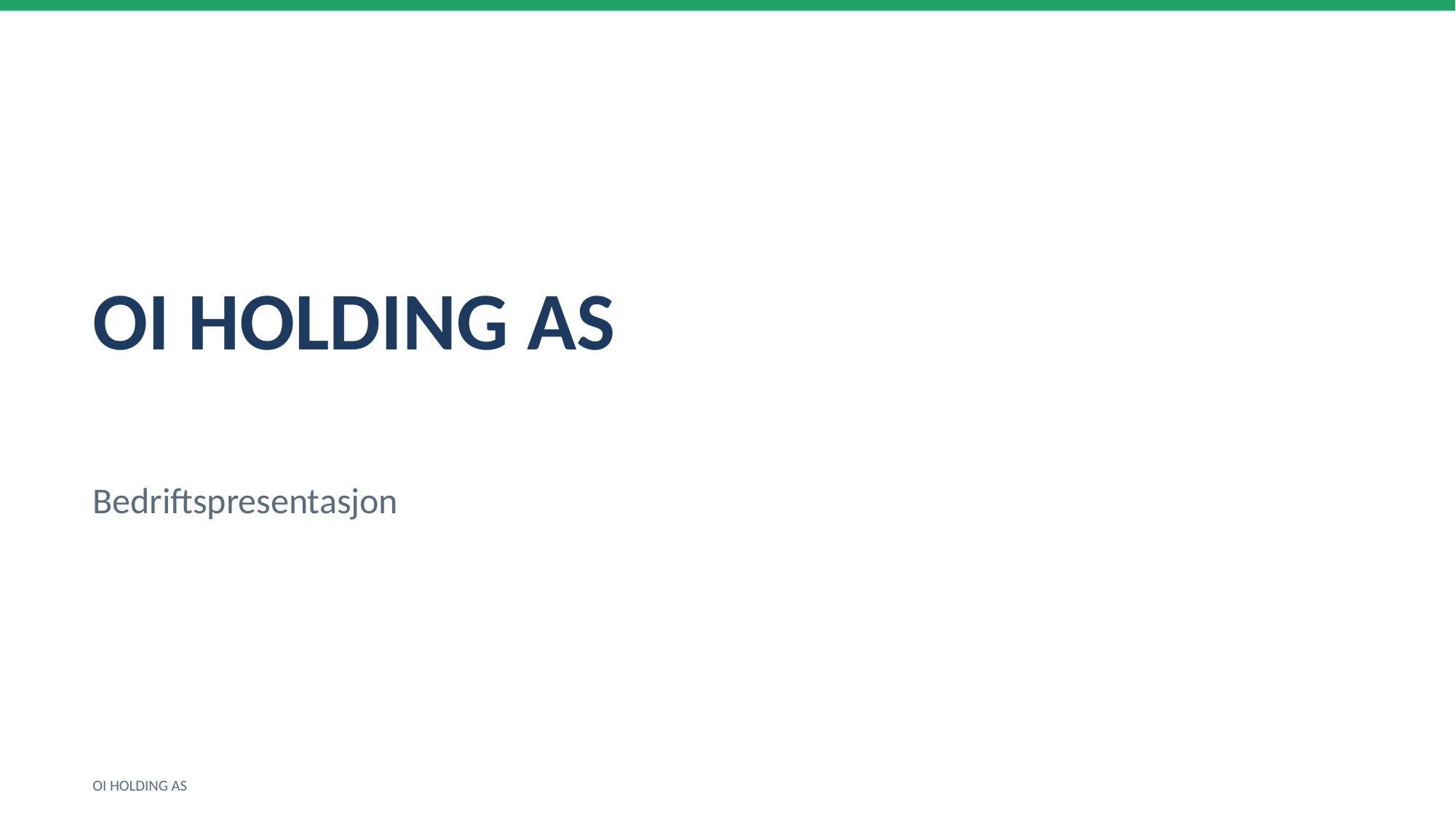

OI HOLDING AS
Bedriftspresentasjon
OI HOLDING AS